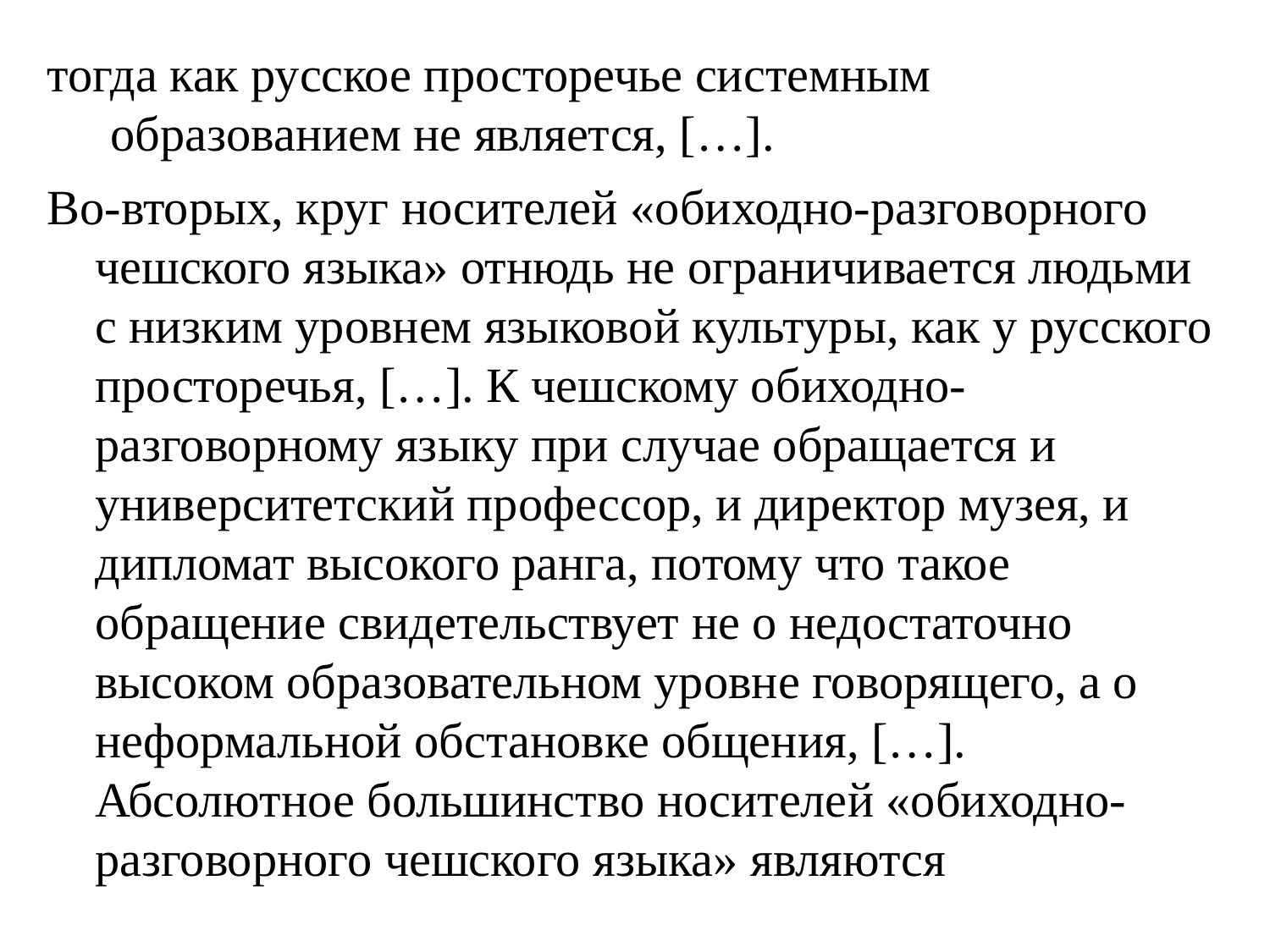

тогда как русское просторечье системным образованием не является, […].
Во-вторых, круг носителей «обиходно-разговорного чешского языка» отнюдь не ограничивается людьми с низким уровнем языковой культуры, как у русского просторечья, […]. К чешскому обиходно-разговорному языку при случае обращается и университетский профессор, и директор музея, и дипломат высокого ранга, потому что такое обращение свидетельствует не о недостаточно высоком образовательном уровне говорящего, а о неформальной обстановке общения, […]. Абсолютное большинство носителей «обиходно-разговорного чешского языка» являются